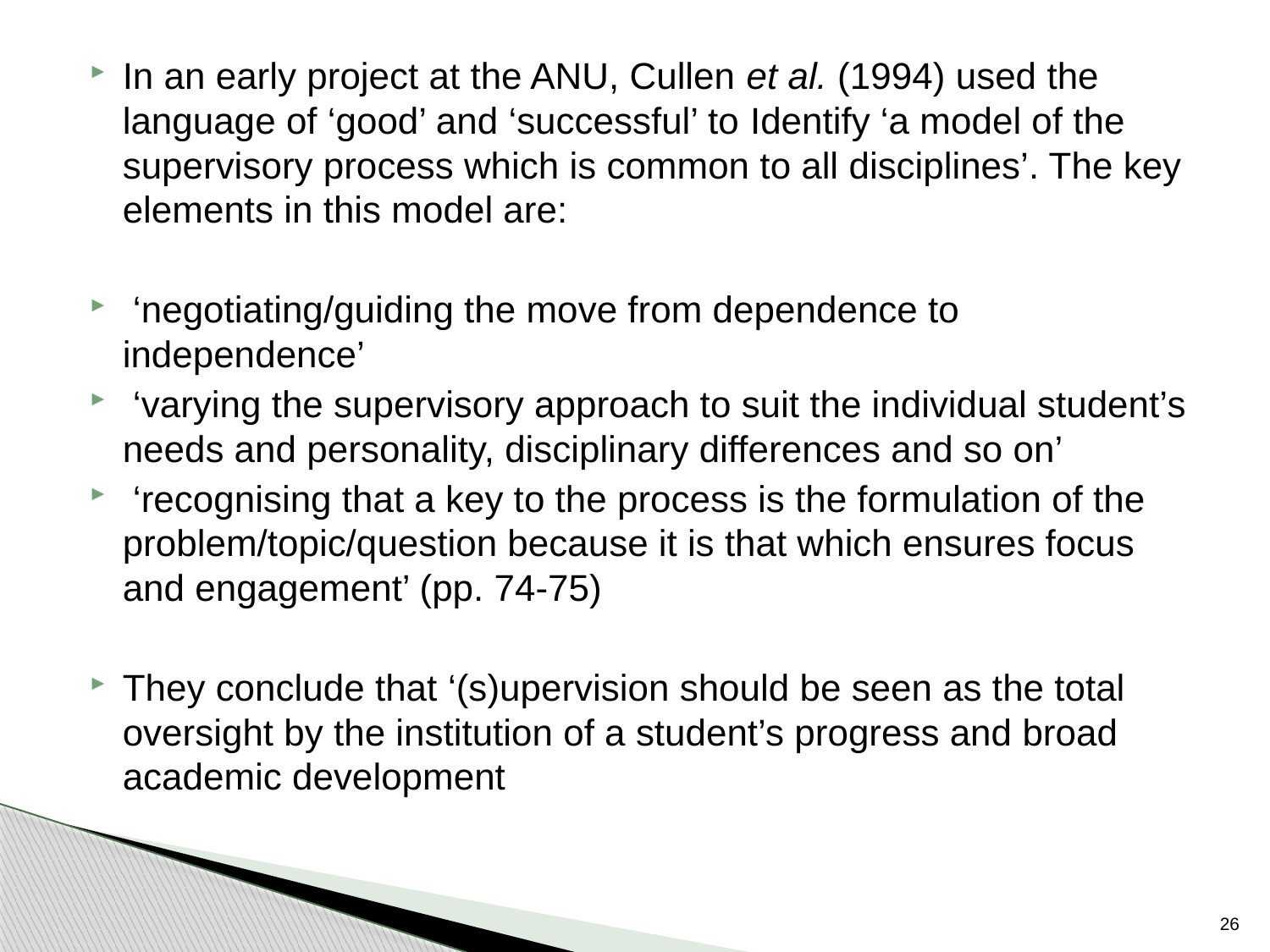

#
In an early project at the ANU, Cullen et al. (1994) used the language of ‘good’ and ‘successful’ to Identify ‘a model of the supervisory process which is common to all disciplines’. The key elements in this model are:

 ‘negotiating/guiding the move from dependence to independence’
 ‘varying the supervisory approach to suit the individual student’s needs and personality, disciplinary differences and so on’
 ‘recognising that a key to the process is the formulation of the problem/topic/question because it is that which ensures focus and engagement’ (pp. 74-75)

They conclude that ‘(s)upervision should be seen as the total oversight by the institution of a student’s progress and broad academic development
26